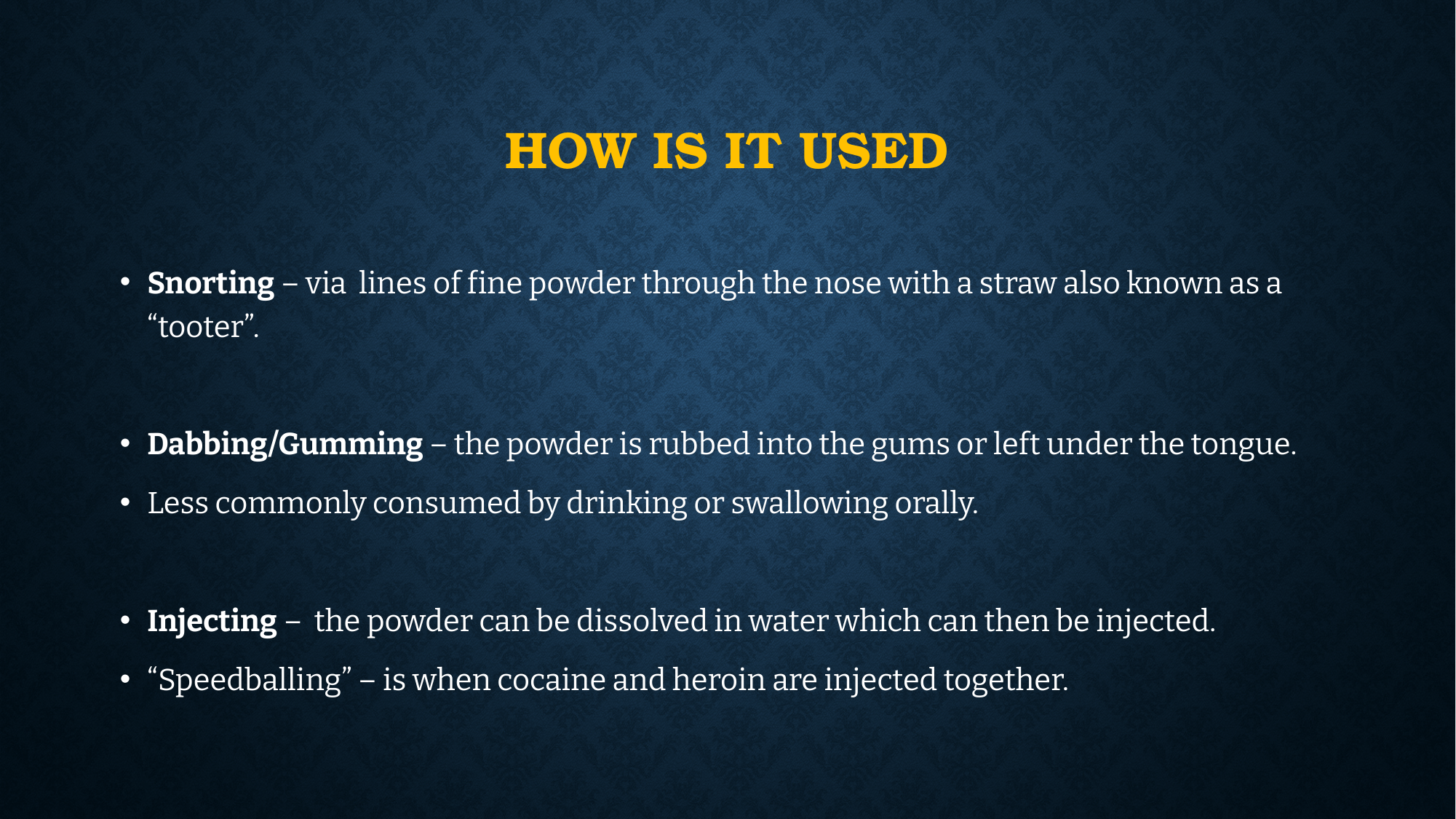

# How is it used
Snorting – via  lines of fine powder through the nose with a straw also known as a “tooter”.

Dabbing/Gumming – the powder is rubbed into the gums or left under the tongue.
Less commonly consumed by drinking or swallowing orally.

Injecting –  the powder can be dissolved in water which can then be injected.
“Speedballing” – is when cocaine and heroin are injected together.